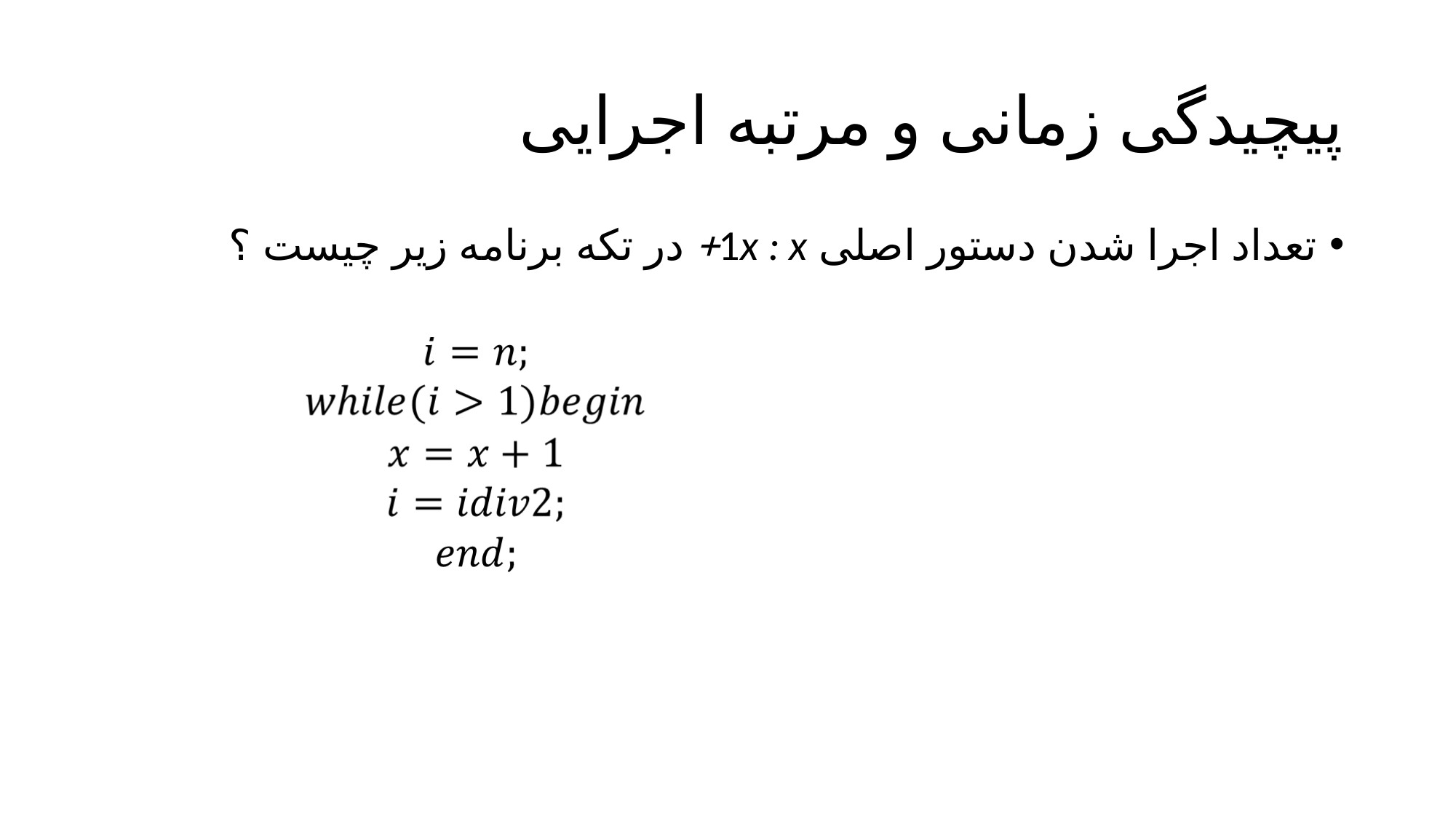

# پیچیدگی زمانی و مرتبه اجرایی
تعداد اجرا شدن دستور اصلی 1x : x+ در تکه برنامه زیر چیست ؟